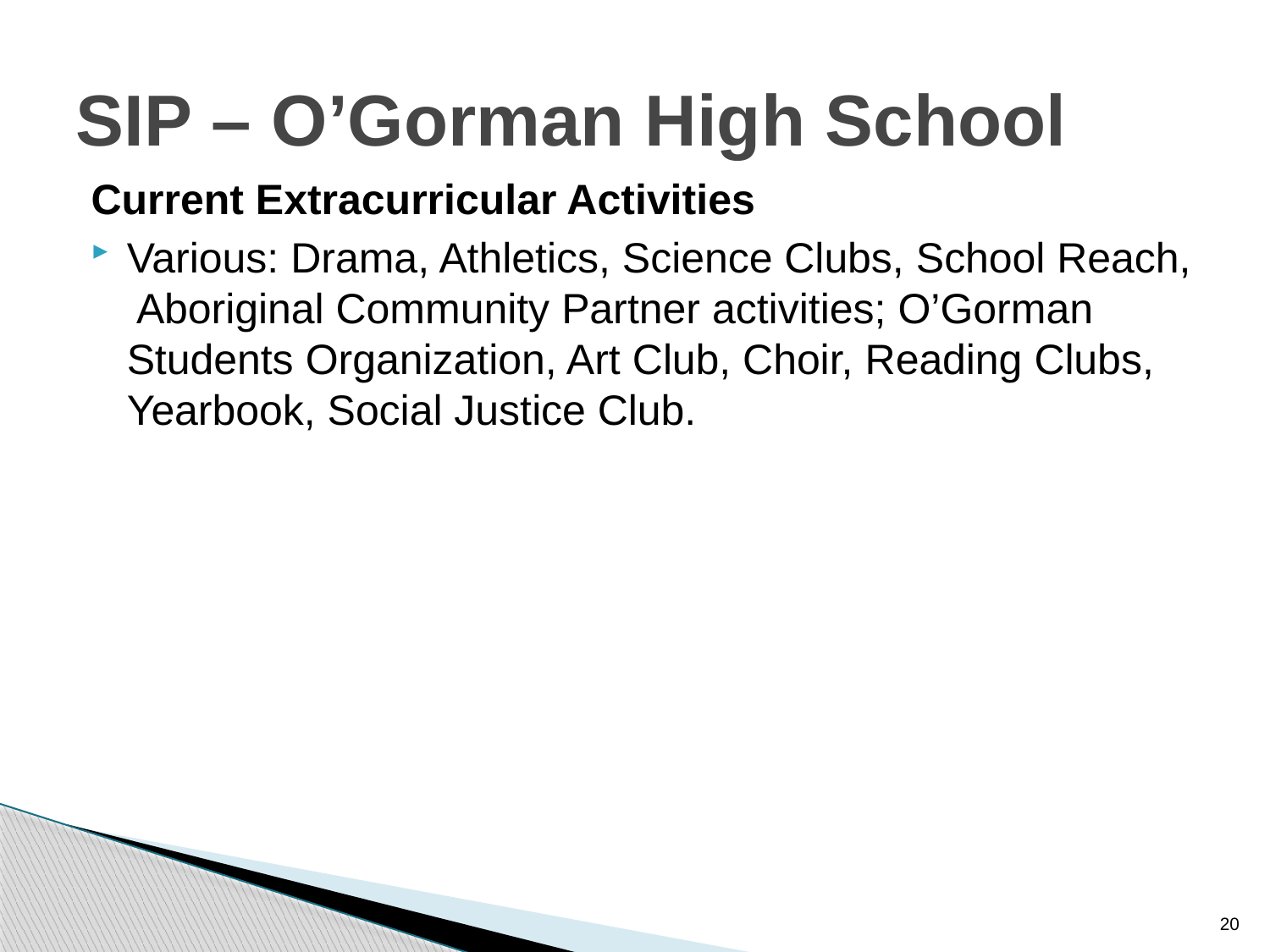

# SIP – O’Gorman High School
Current Extracurricular Activities
Various: Drama, Athletics, Science Clubs, School Reach,  Aboriginal Community Partner activities; O’Gorman Students Organization, Art Club, Choir, Reading Clubs, Yearbook, Social Justice Club.

20